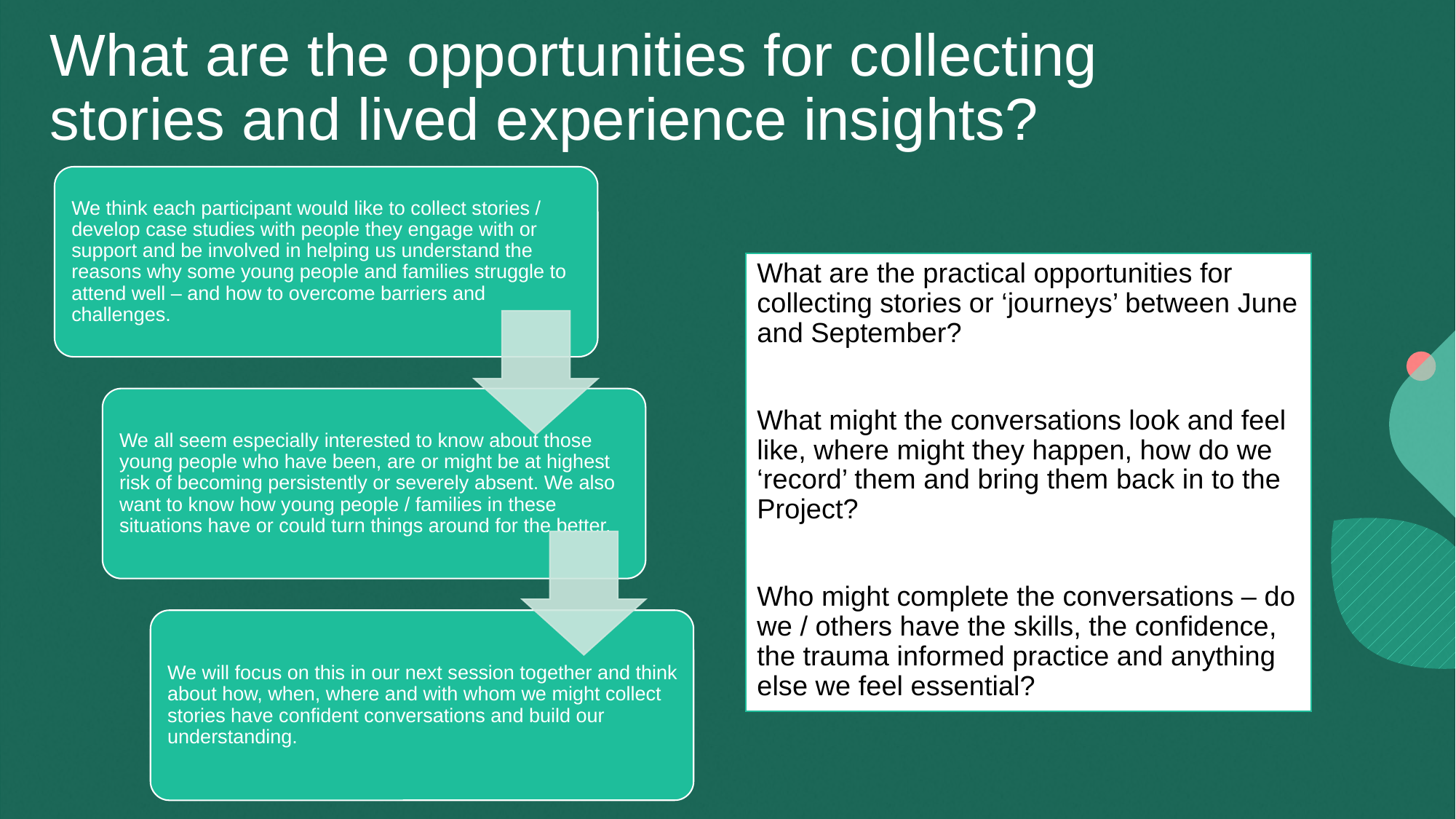

# What are the opportunities for collecting stories and lived experience insights?
We think each participant would like to collect stories / develop case studies with people they engage with or support and be involved in helping us understand the reasons why some young people and families struggle to attend well – and how to overcome barriers and challenges.
We all seem especially interested to know about those young people who have been, are or might be at highest risk of becoming persistently or severely absent. We also want to know how young people / families in these situations have or could turn things around for the better.
We will focus on this in our next session together and think about how, when, where and with whom we might collect stories have confident conversations and build our understanding.

What are the practical opportunities for collecting stories or ‘journeys’ between June and September?

What might the conversations look and feel like, where might they happen, how do we ‘record’ them and bring them back in to the Project?

Who might complete the conversations – do we / others have the skills, the confidence, the trauma informed practice and anything else we feel essential?